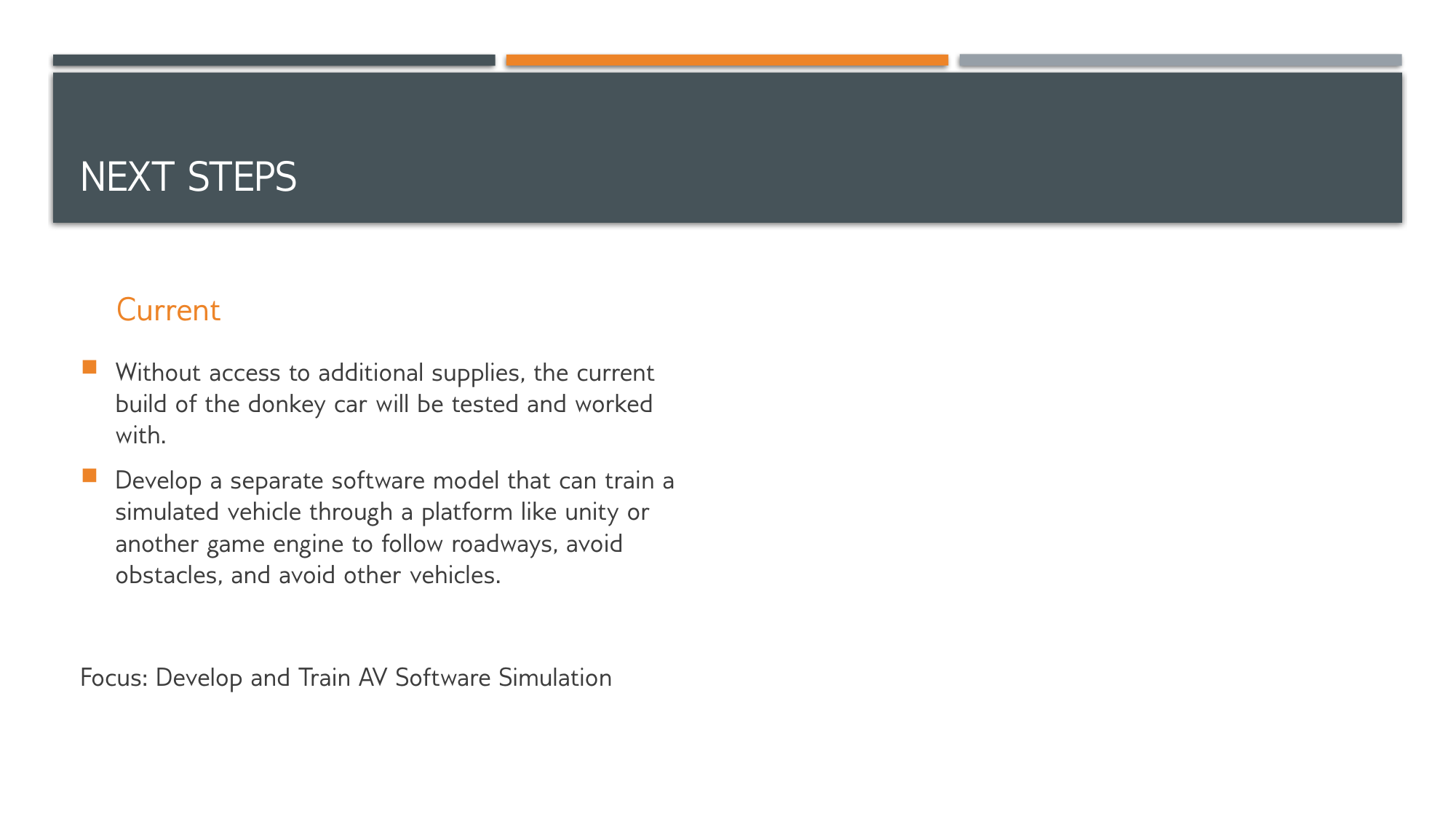

# Next steps
Current
Without access to additional supplies, the current build of the donkey car will be tested and worked with.
Develop a separate software model that can train a simulated vehicle through a platform like unity or another game engine to follow roadways, avoid obstacles, and avoid other vehicles.

Focus: Develop and Train AV Software Simulation